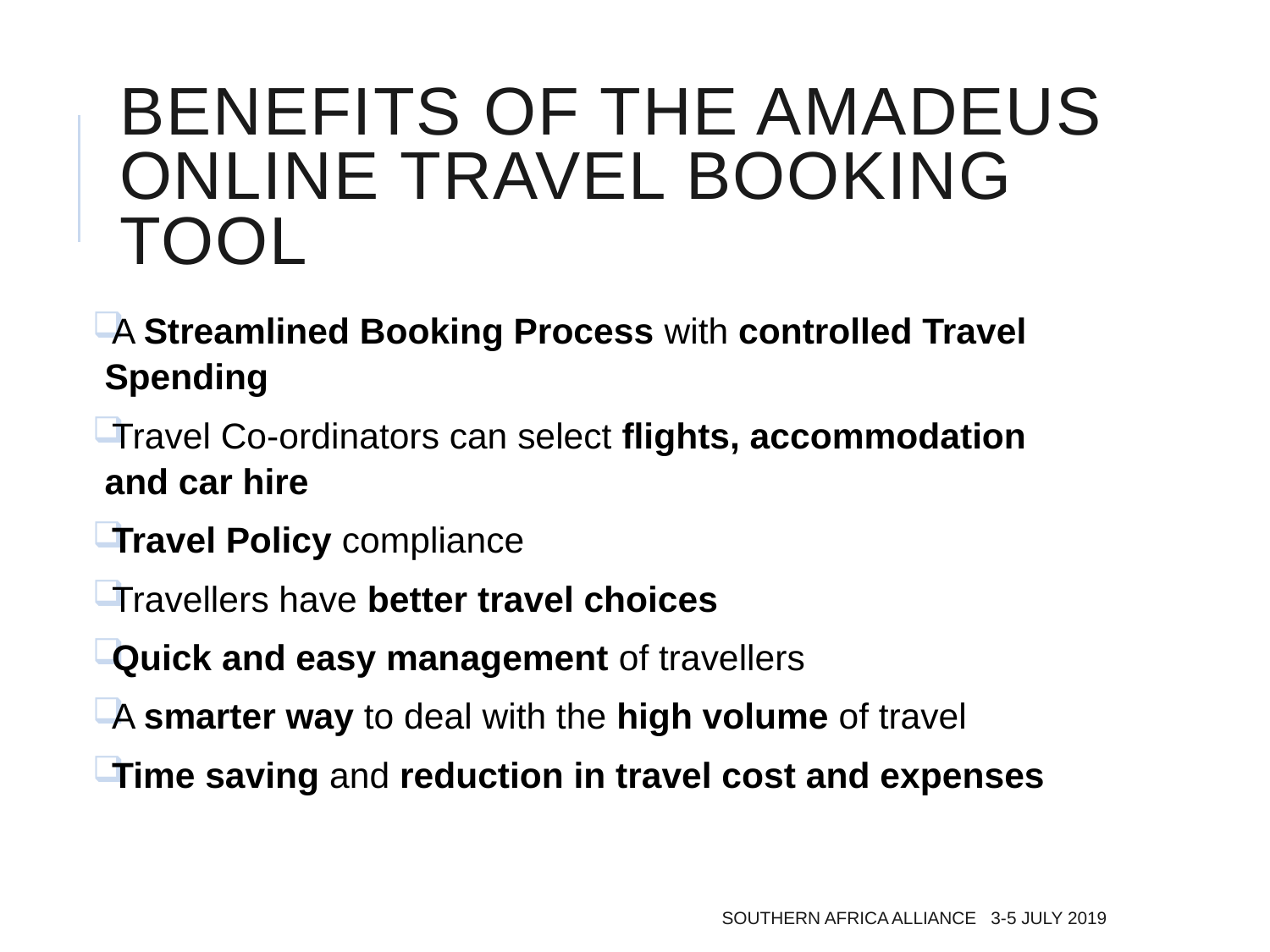

# Benefits of the Amadeus Online Travel Booking Tool

A Streamlined Booking Process with controlled Travel Spending
Travel Co-ordinators can select flights, accommodation and car hire
Travel Policy compliance
Travellers have better travel choices
Quick and easy management of travellers
A smarter way to deal with the high volume of travel
Time saving and reduction in travel cost and expenses
southern Africa Alliance   3-5 July 2019